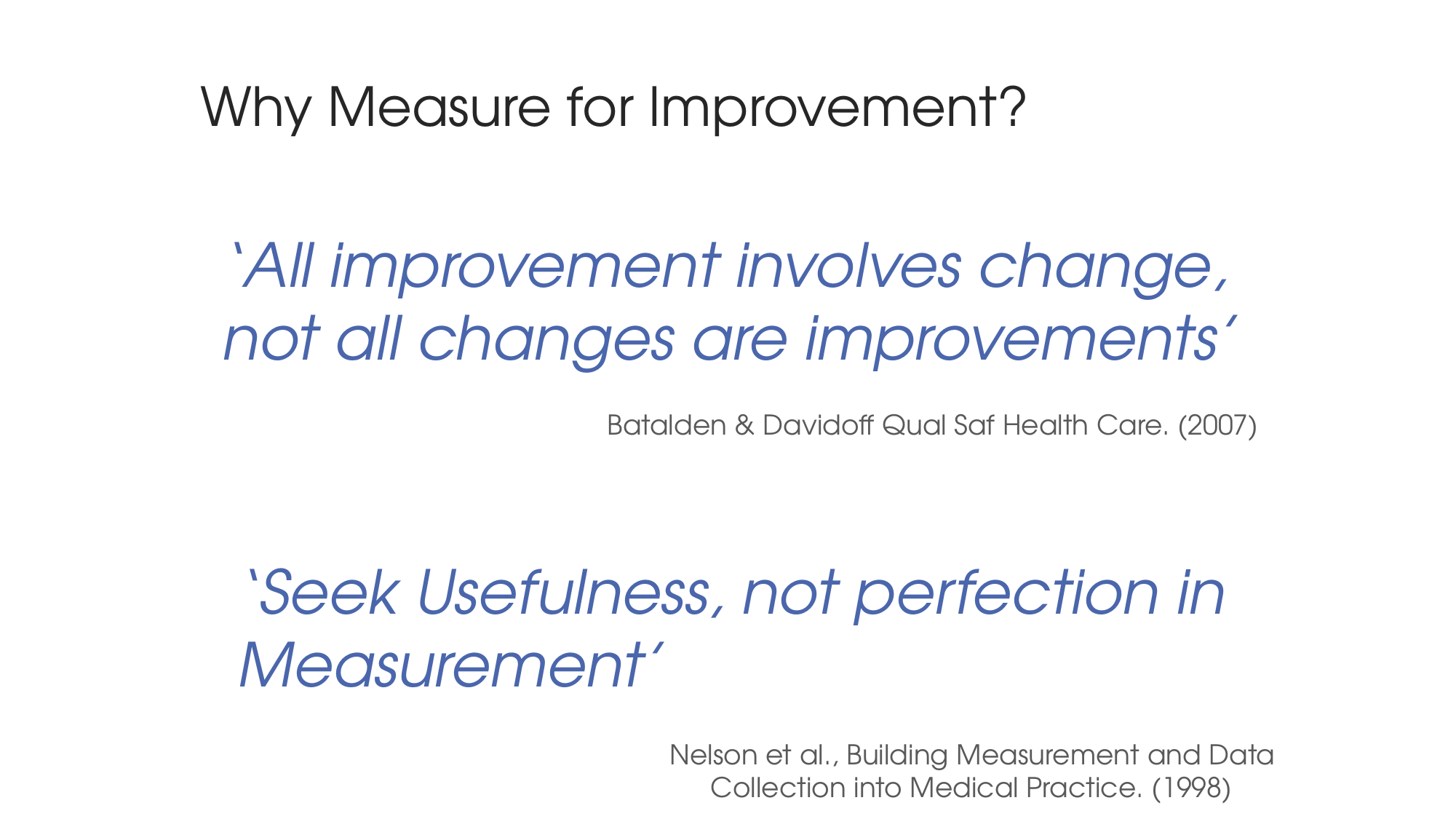

# Why Measure for Improvement?
‘All improvement involves change, not all changes are improvements’
Batalden & Davidoff Qual Saf Health Care. (2007)

‘Seek Usefulness, not perfection in Measurement’
Nelson et al., Building Measurement and Data Collection into Medical Practice. (1998)